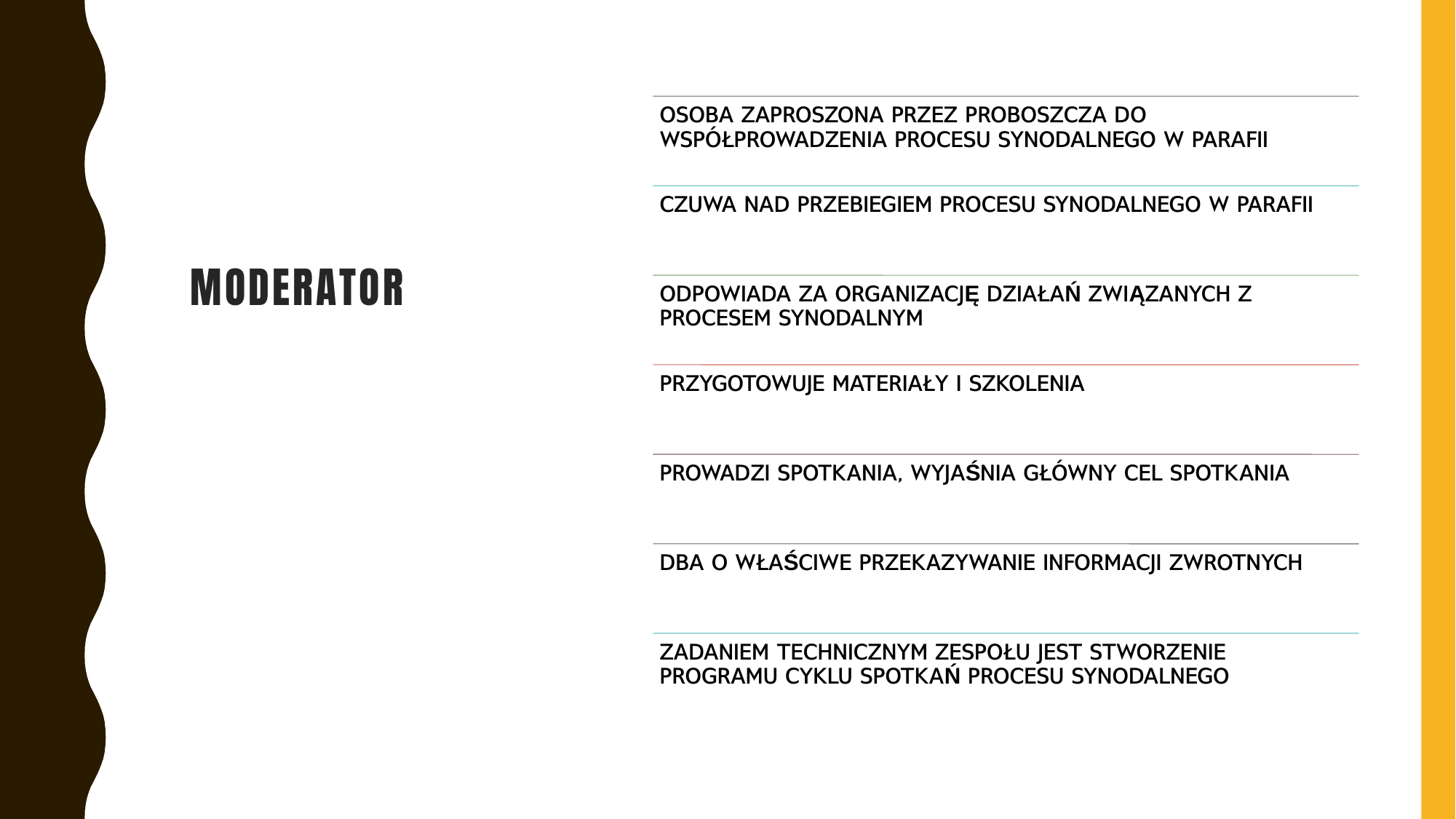

OSOBA ZAPROSZONA PRZEZ PROBOSZCZA DO WSPÓŁPROWADZENIA PROCESU SYNODALNEGO W PARAFII
CZUWA NAD PRZEBIEGIEM PROCESU SYNODALNEGO W PARAFII
ODPOWIADA ZA ORGANIZACJĘ DZIAŁAŃ ZWIĄZANYCH Z PROCESEM SYNODALNYM
PRZYGOTOWUJE MATERIAŁY I SZKOLENIA
PROWADZI SPOTKANIA, WYJAŚNIA GŁÓWNY CEL SPOTKANIA
DBA O WŁAŚCIWE PRZEKAZYWANIE INFORMACJI ZWROTNYCH
ZADANIEM TECHNICZNYM ZESPOŁU JEST STWORZENIE PROGRAMU CYKLU SPOTKAŃ PROCESU SYNODALNEGO
# MODERATOR